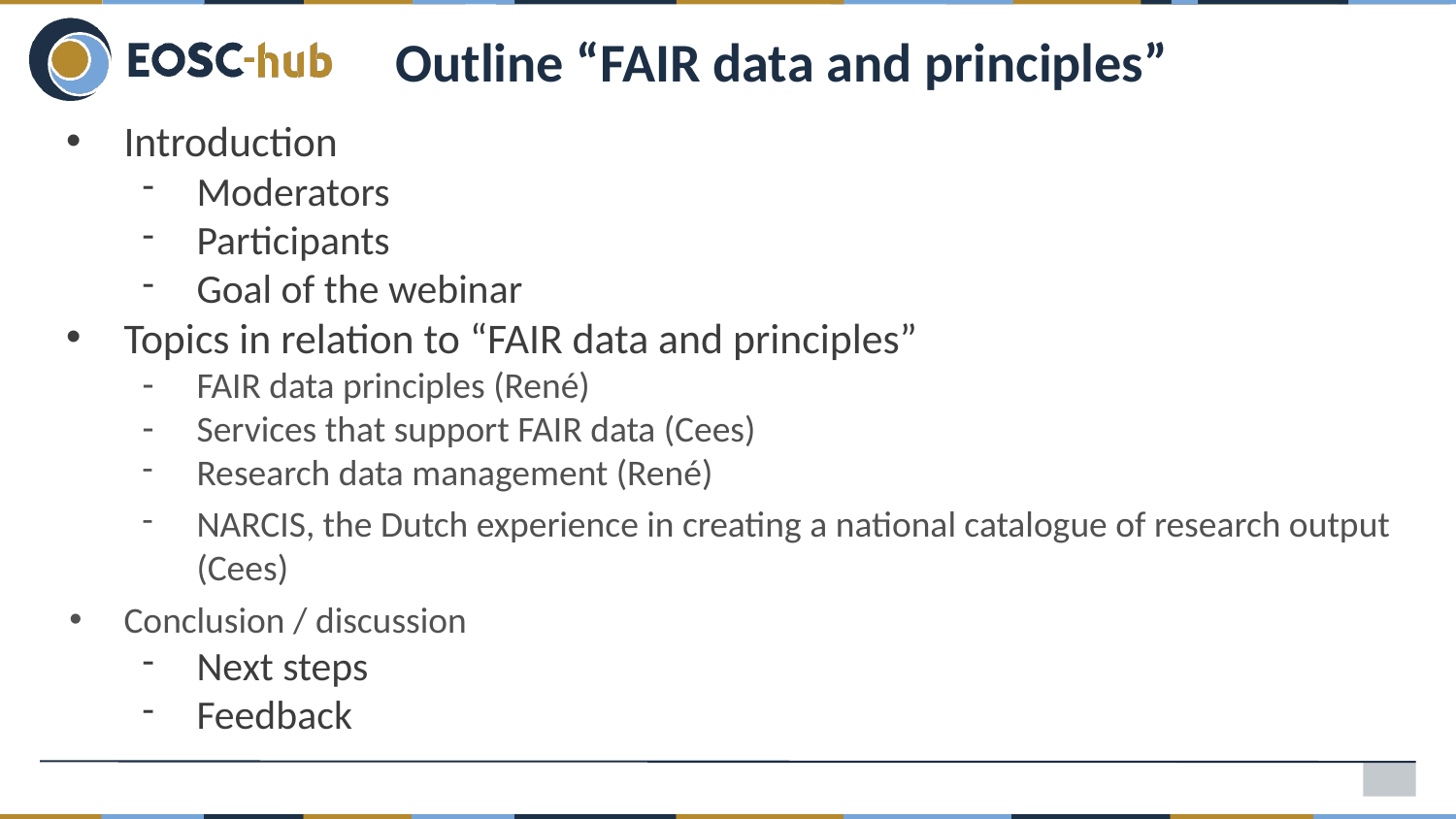

# Outline “FAIR data and principles”
Introduction
Moderators
Participants
Goal of the webinar
Topics in relation to “FAIR data and principles”
FAIR data principles (René)
Services that support FAIR data (Cees)
Research data management (René)
NARCIS, the Dutch experience in creating a national catalogue of research output (Cees)
Conclusion / discussion
Next steps
Feedback